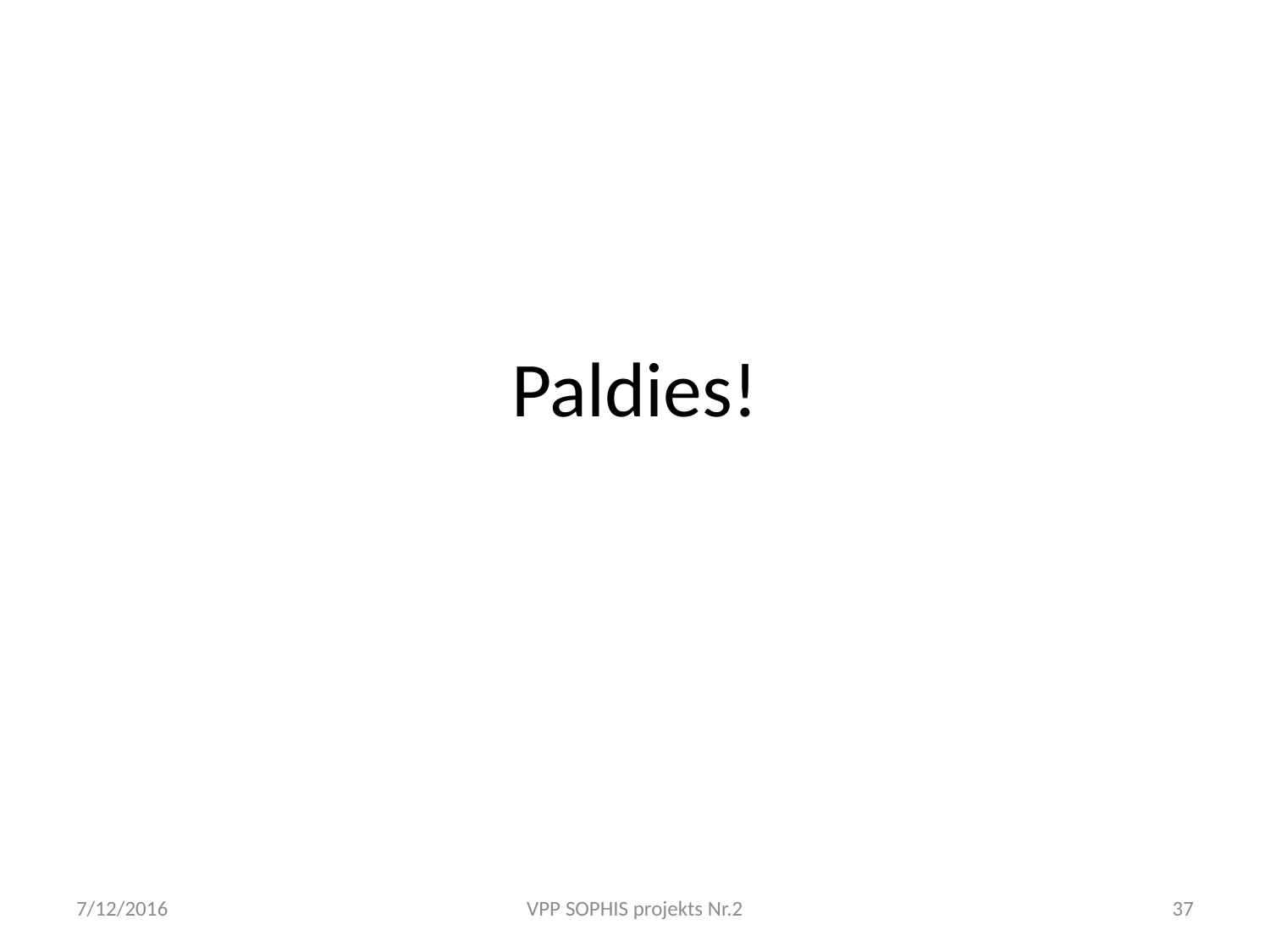

# Paldies!
7/12/2016
VPP SOPHIS projekts Nr.2
37